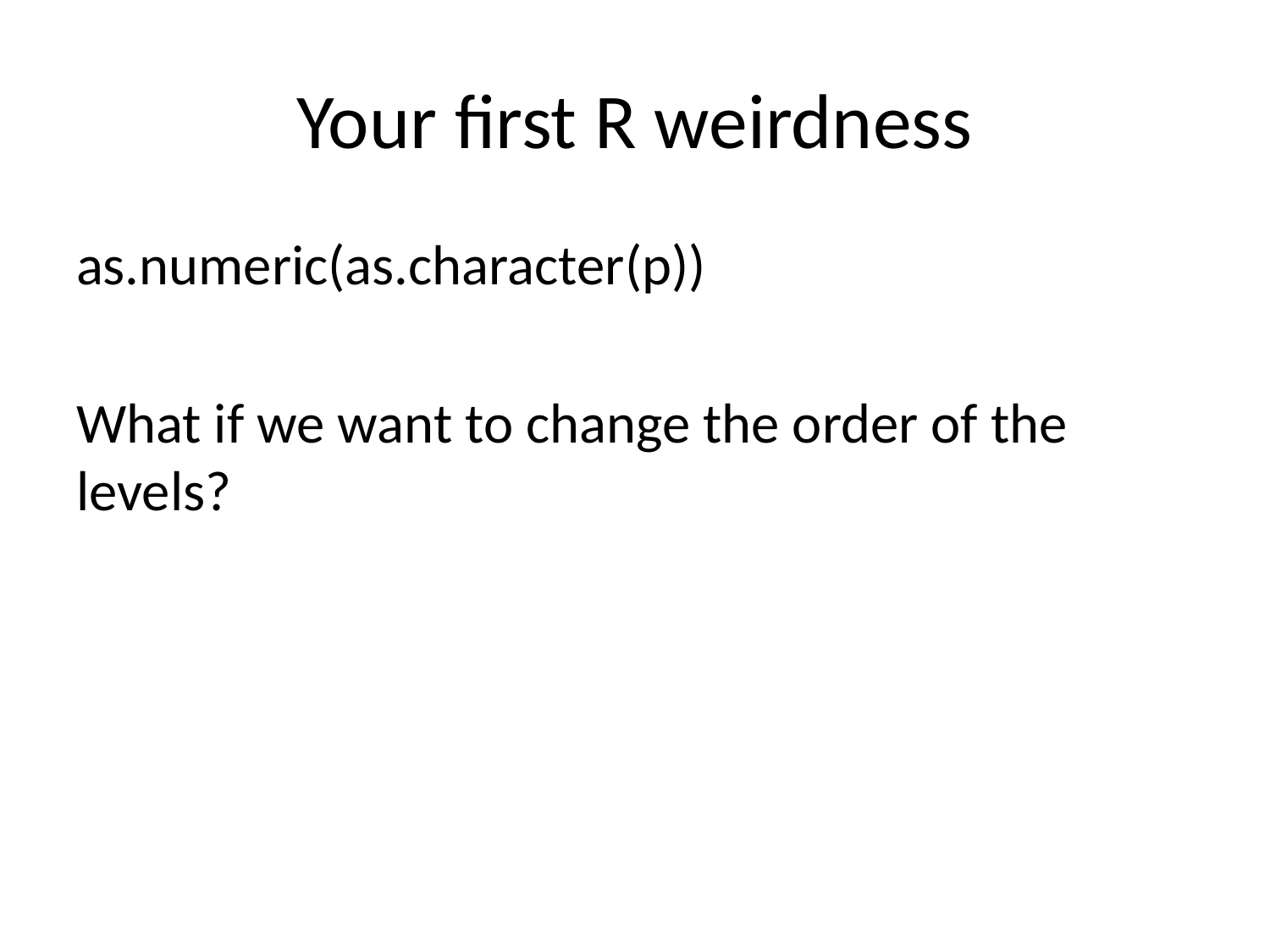

# Your first R weirdness
as.numeric(as.character(p))

What if we want to change the order of the levels?